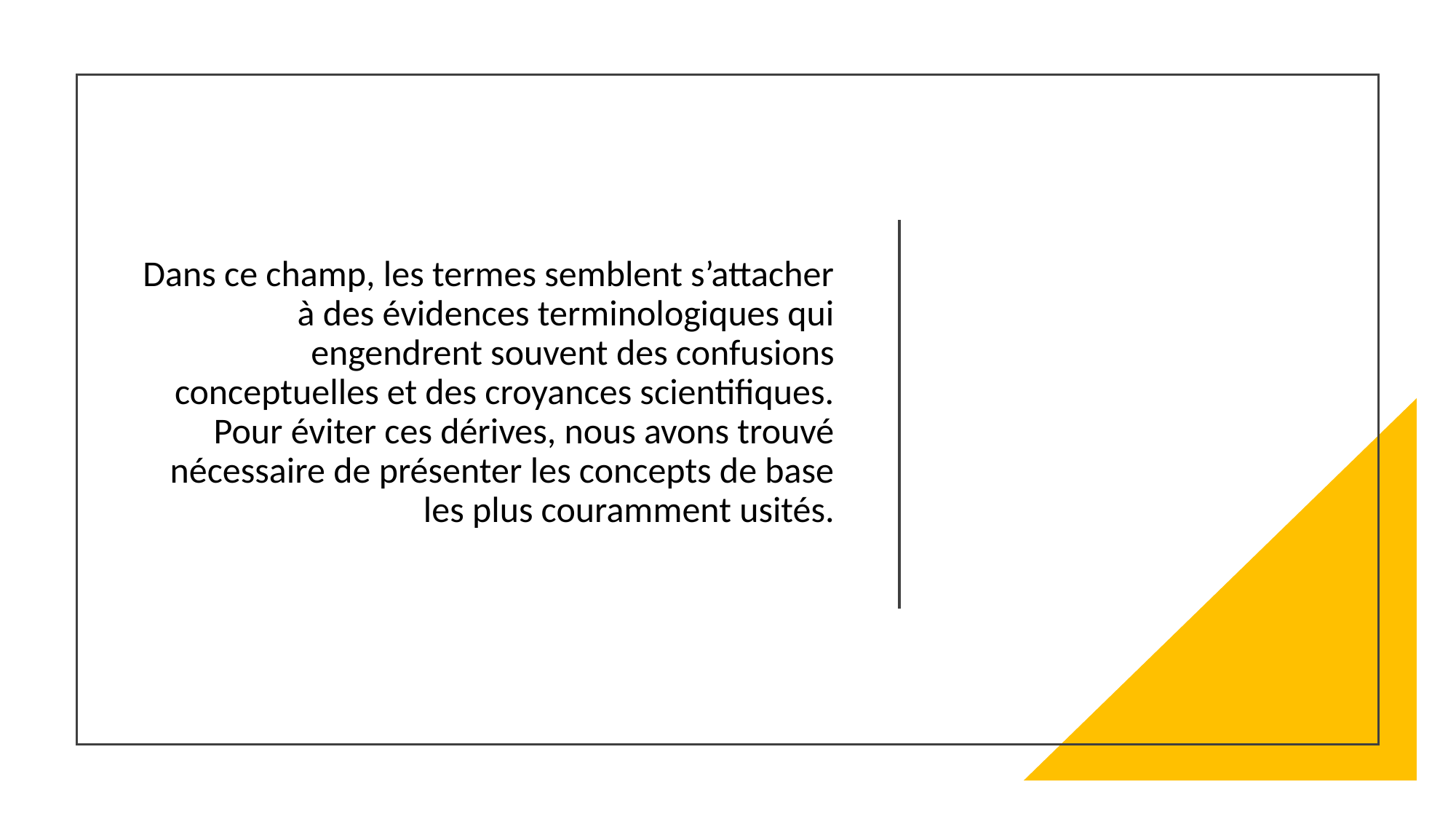

# Dans ce champ, les termes semblent s’attacher à des évidences terminologiques qui engendrent souvent des confusions conceptuelles et des croyances scientifiques. Pour éviter ces dérives, nous avons trouvé nécessaire de présenter les concepts de base les plus couramment usités.